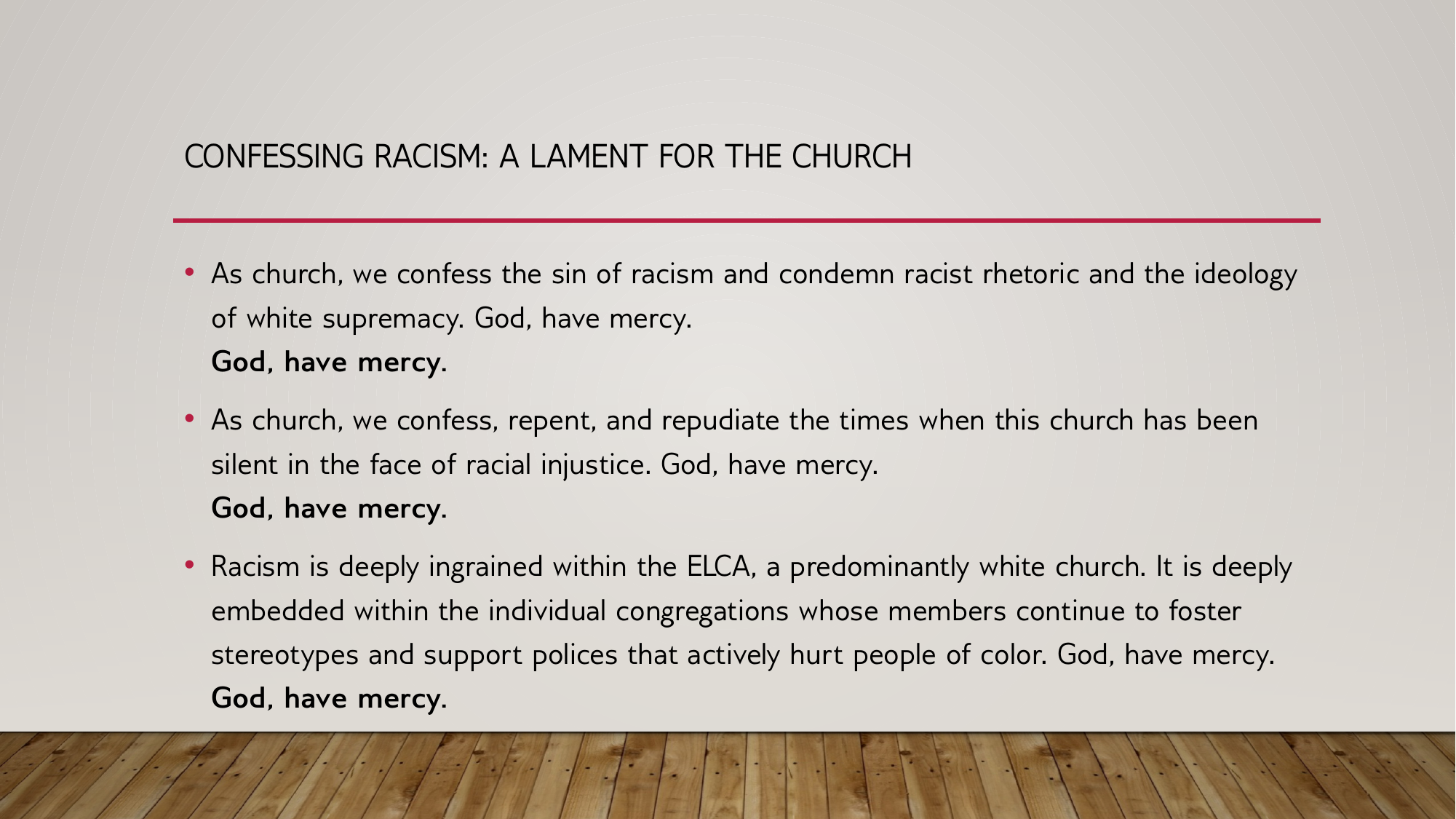

# Confessing Racism: A Lament for the Church
As church, we confess the sin of racism and condemn racist rhetoric and the ideology of white supremacy. God, have mercy.
God, have mercy.
As church, we confess, repent, and repudiate the times when this church has been silent in the face of racial injustice. God, have mercy.
God, have mercy.
Racism is deeply ingrained within the ELCA, a predominantly white church. It is deeply embedded within the individual congregations whose members continue to foster stereotypes and support polices that actively hurt people of color. God, have mercy.
God, have mercy.